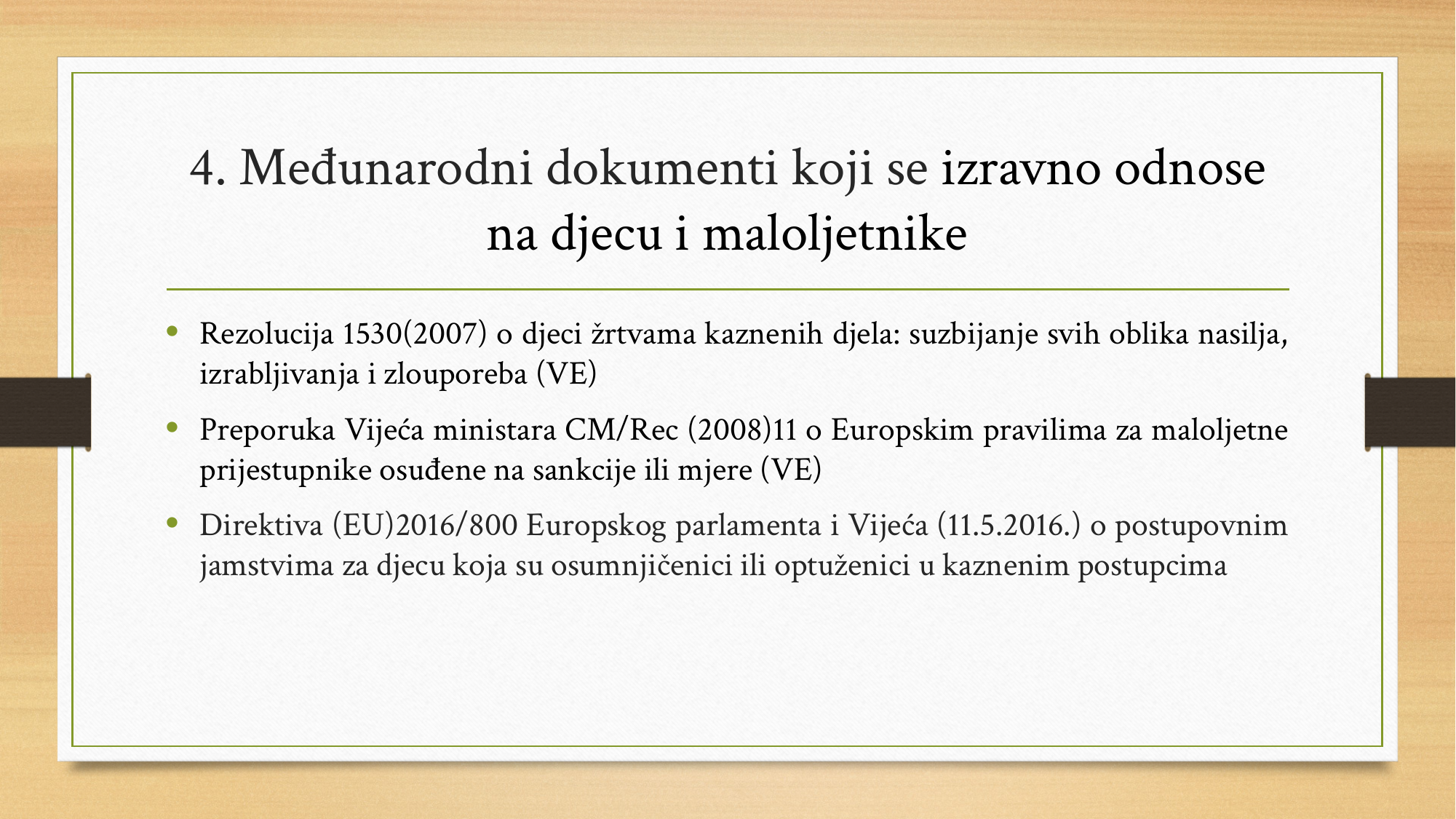

# 4. Međunarodni dokumenti koji se izravno odnose na djecu i maloljetnike
Rezolucija 1530(2007) o djeci žrtvama kaznenih djela: suzbijanje svih oblika nasilja, izrabljivanja i zlouporeba (VE)
Preporuka Vijeća ministara CM/Rec (2008)11 o Europskim pravilima za maloljetne prijestupnike osuđene na sankcije ili mjere (VE)
Direktiva (EU)2016/800 Europskog parlamenta i Vijeća (11.5.2016.) o postupovnim jamstvima za djecu koja su osumnjičenici ili optuženici u kaznenim postupcima